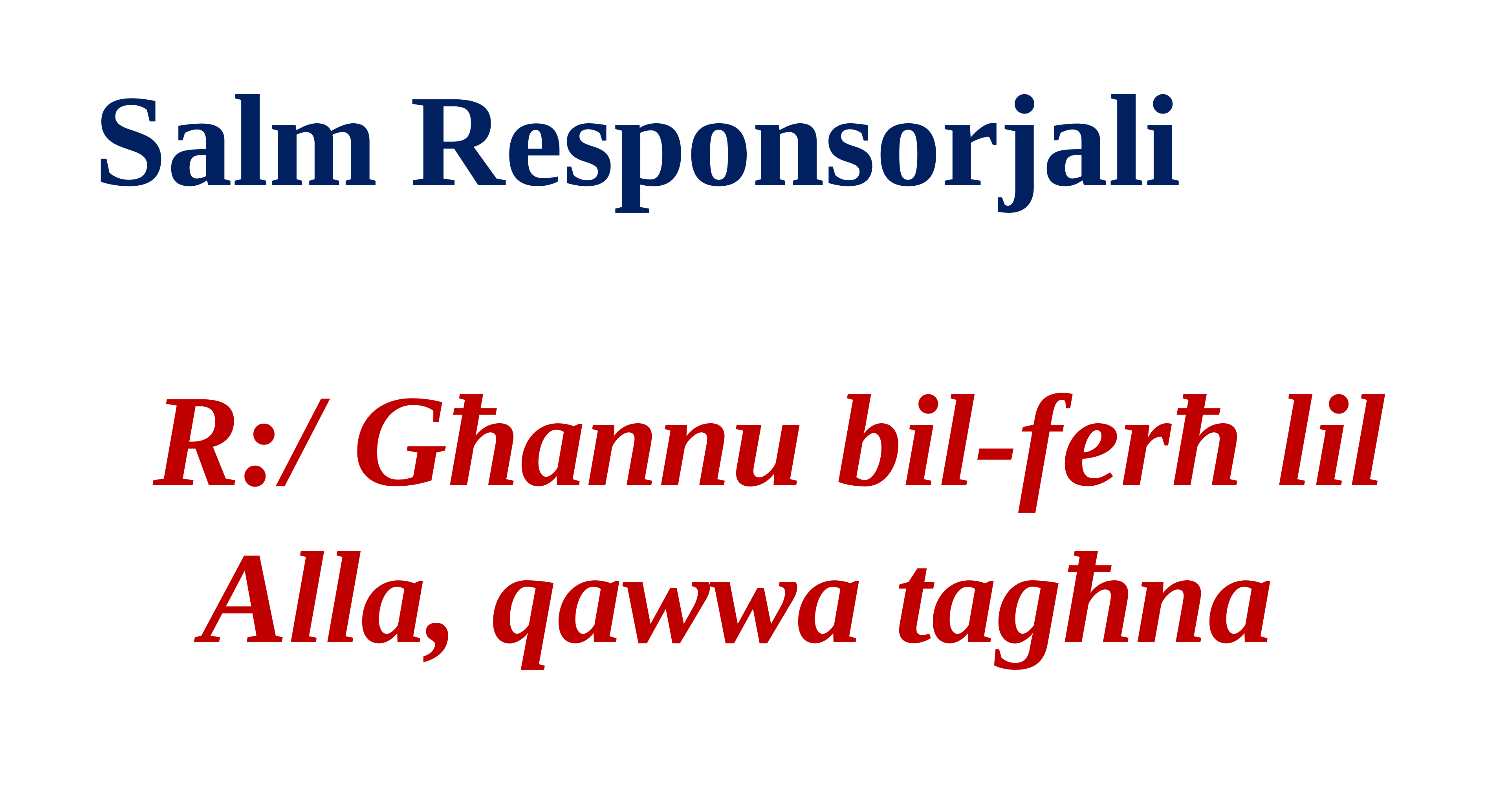

# Salm Responsorjali
 R:/ Għannu bil-ferħ lil Alla, qawwa tagħna